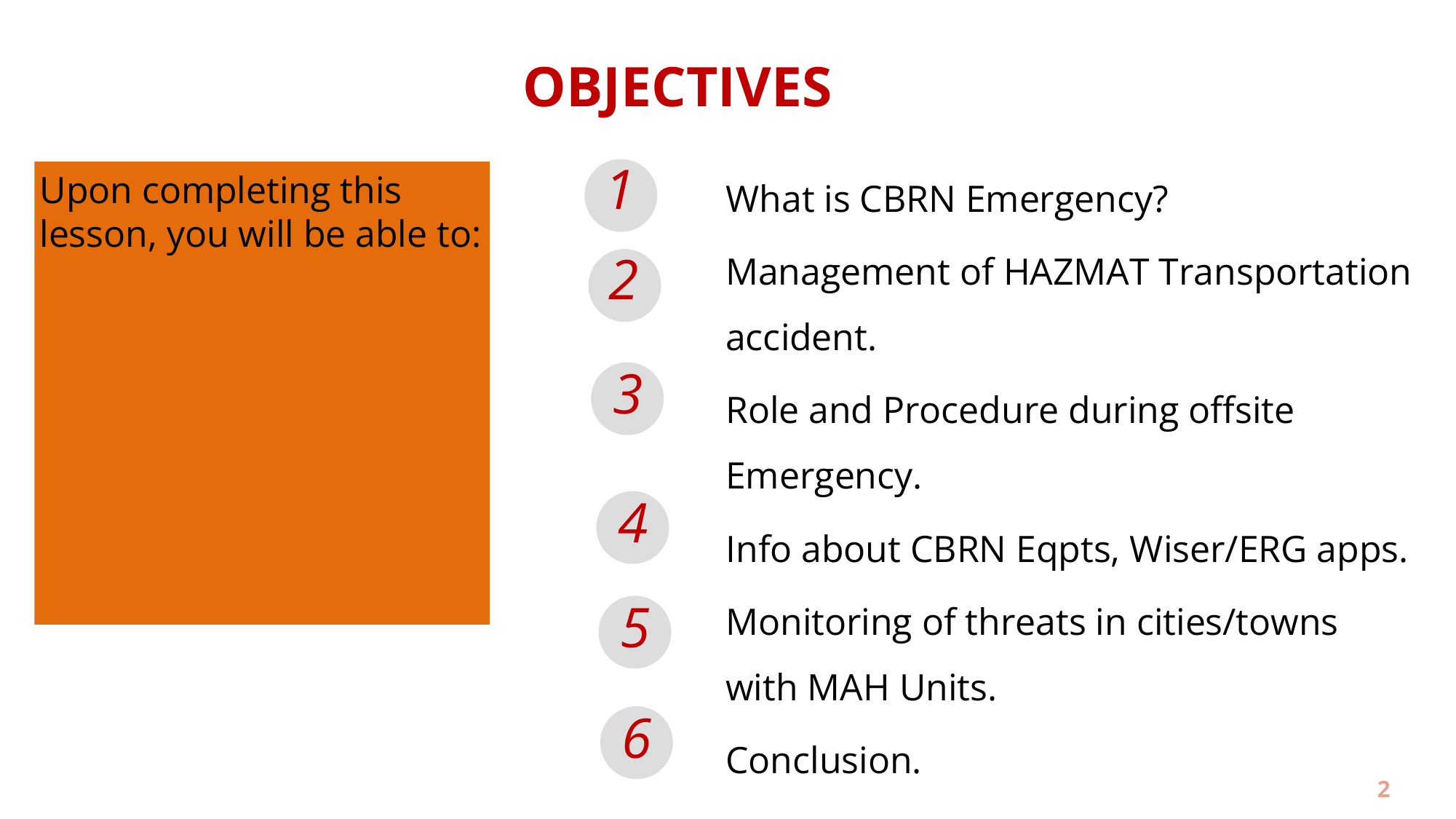

OBJECTIVES
What is CBRN Emergency?
Management of HAZMAT Transportation accident.
Role and Procedure during offsite Emergency.
Info about CBRN Eqpts, Wiser/ERG apps.
Monitoring of threats in cities/towns with MAH Units.
Conclusion.
1

Upon completing this lesson, you will be able to:
2

3

4

5

6

2